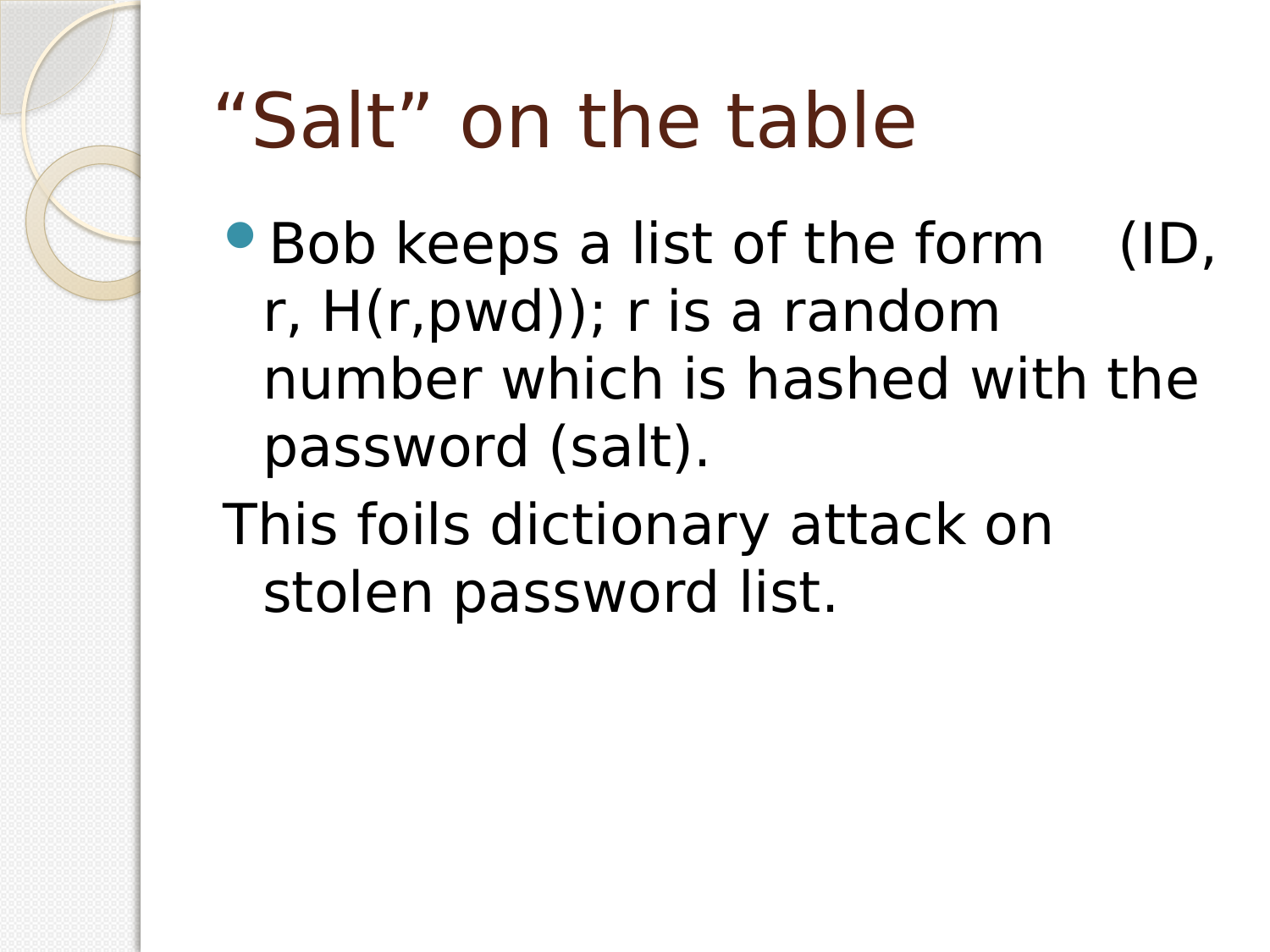

# “Salt” on the table
Bob keeps a list of the form    (ID, r, H(r,pwd)); r is a random  number which is hashed with the password (salt).
This foils dictionary attack on stolen password list.